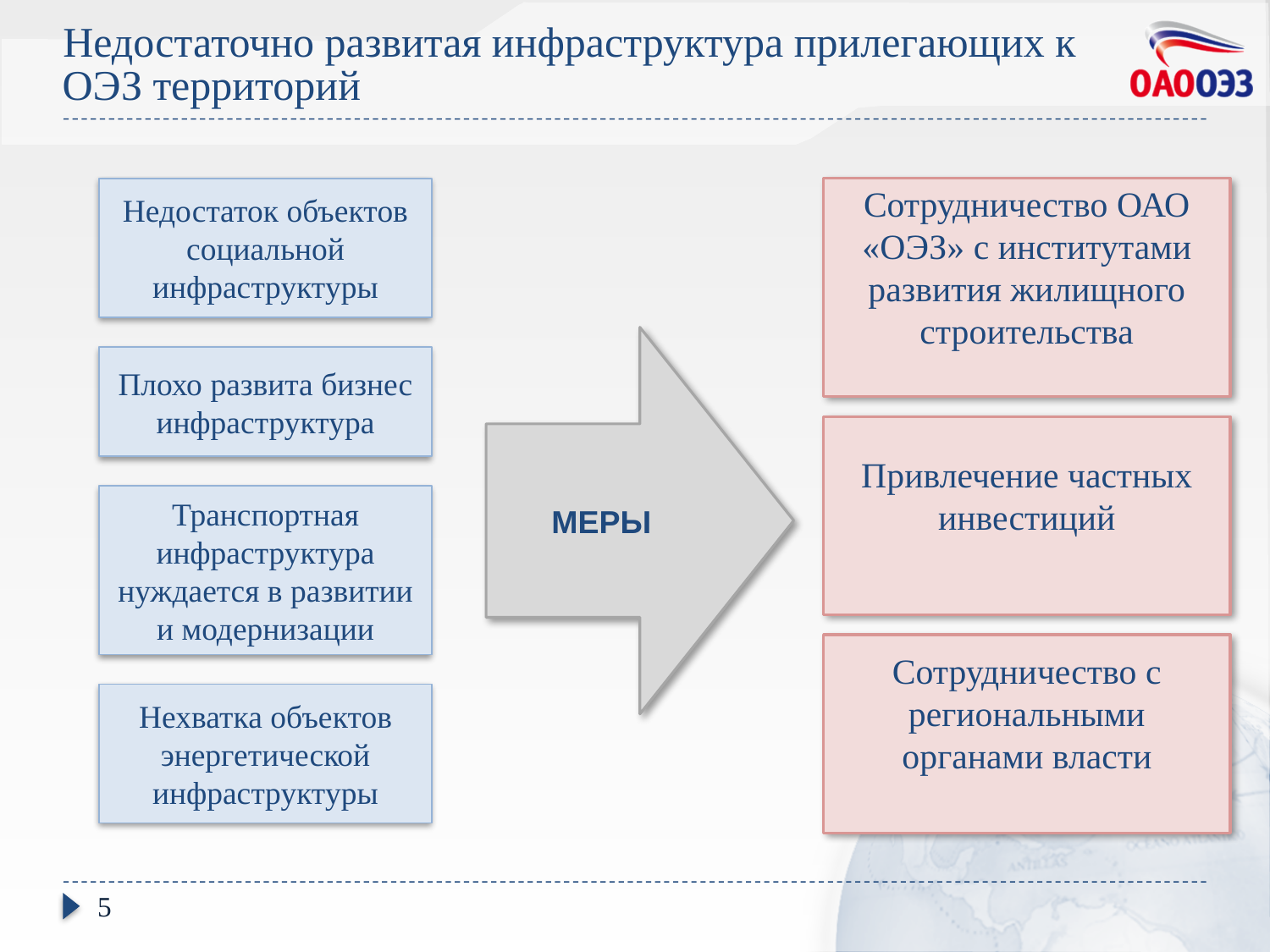

# Недостаточно развитая инфраструктура прилегающих к ОЭЗ территорий
Недостаток объектов социальной инфраструктуры
Сотрудничество ОАО «ОЭЗ» с институтами развития жилищного строительства

МЕРЫ
Плохо развита бизнес инфраструктура
Привлечение частных инвестиций

Транспортная инфраструктура нуждается в развитии и модернизации
Сотрудничество с региональными органами власти

Нехватка объектов энергетической инфраструктуры
5